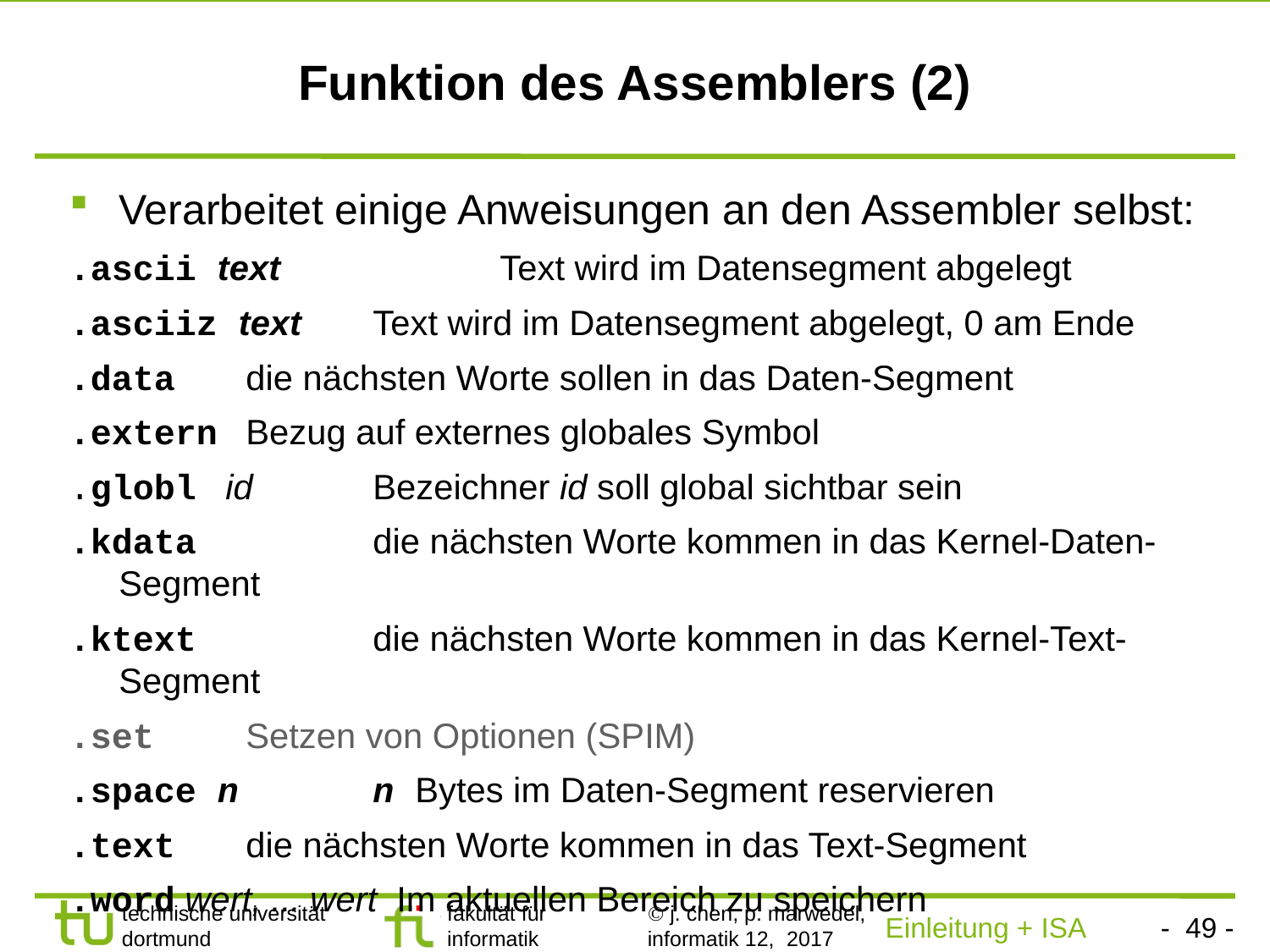

# Funktion des Assemblers (2)
Verarbeitet einige Anweisungen an den Assembler selbst:
.ascii text		Text wird im Datensegment abgelegt
.asciiz text	Text wird im Datensegment abgelegt, 0 am Ende
.data   	die nächsten Worte sollen in das Daten-Segment
.extern 	Bezug auf externes globales Symbol
.globl   id   	Bezeichner id soll global sichtbar sein
.kdata   	die nächsten Worte kommen in das Kernel-Daten-Segment
.ktext   	die nächsten Worte kommen in das Kernel-Text-Segment
.set   	Setzen von Optionen (SPIM)
.space n  	n Bytes im Daten-Segment reservieren
.text   	die nächsten Worte kommen in das Text-Segment
.word wert, ... wert  Im aktuellen Bereich zu speichern